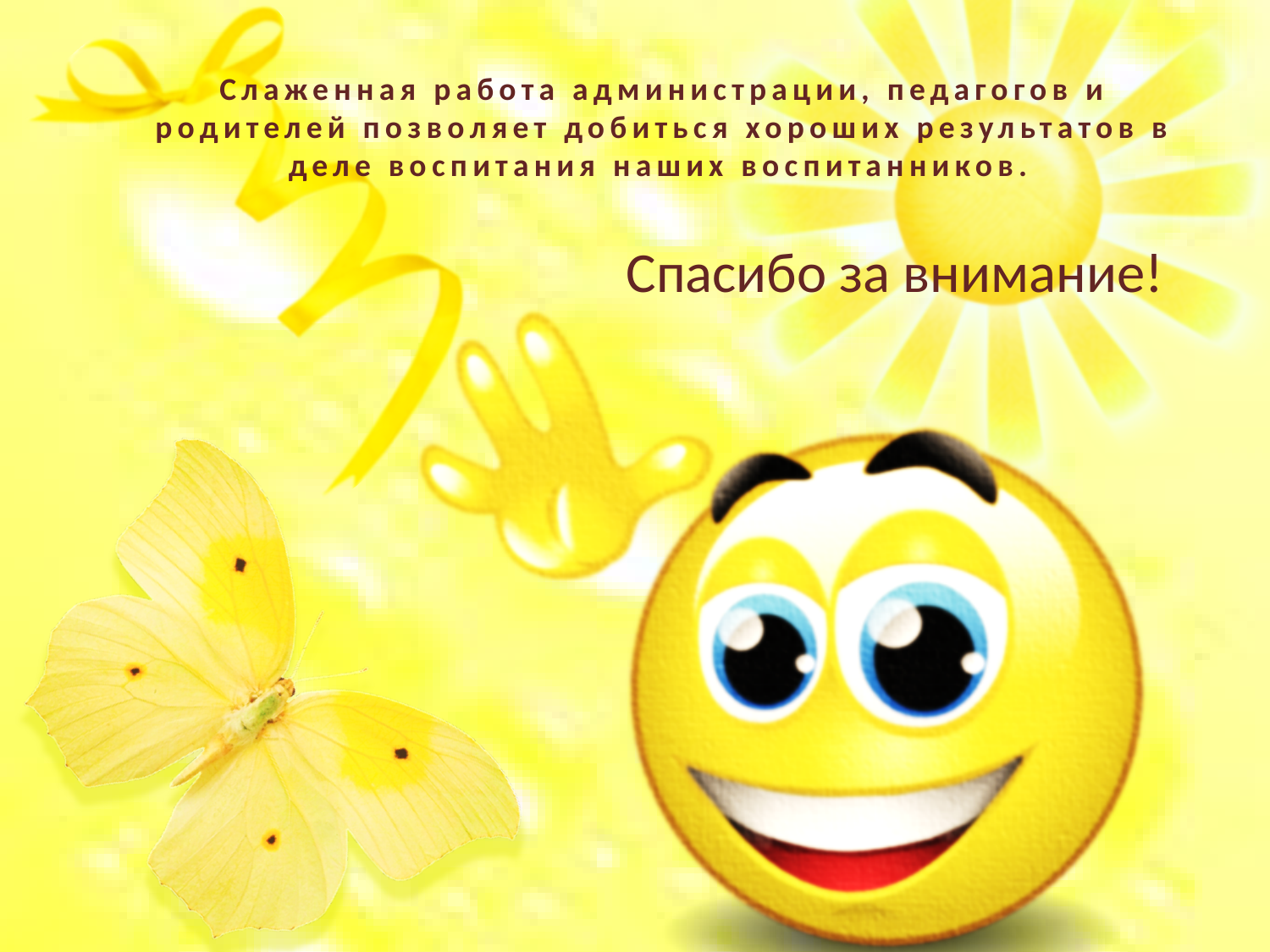

# Слаженная работа администрации, педагогов и родителей позволяет добиться хороших результатов в деле воспитания наших воспитанников.
Спасибо за внимание!